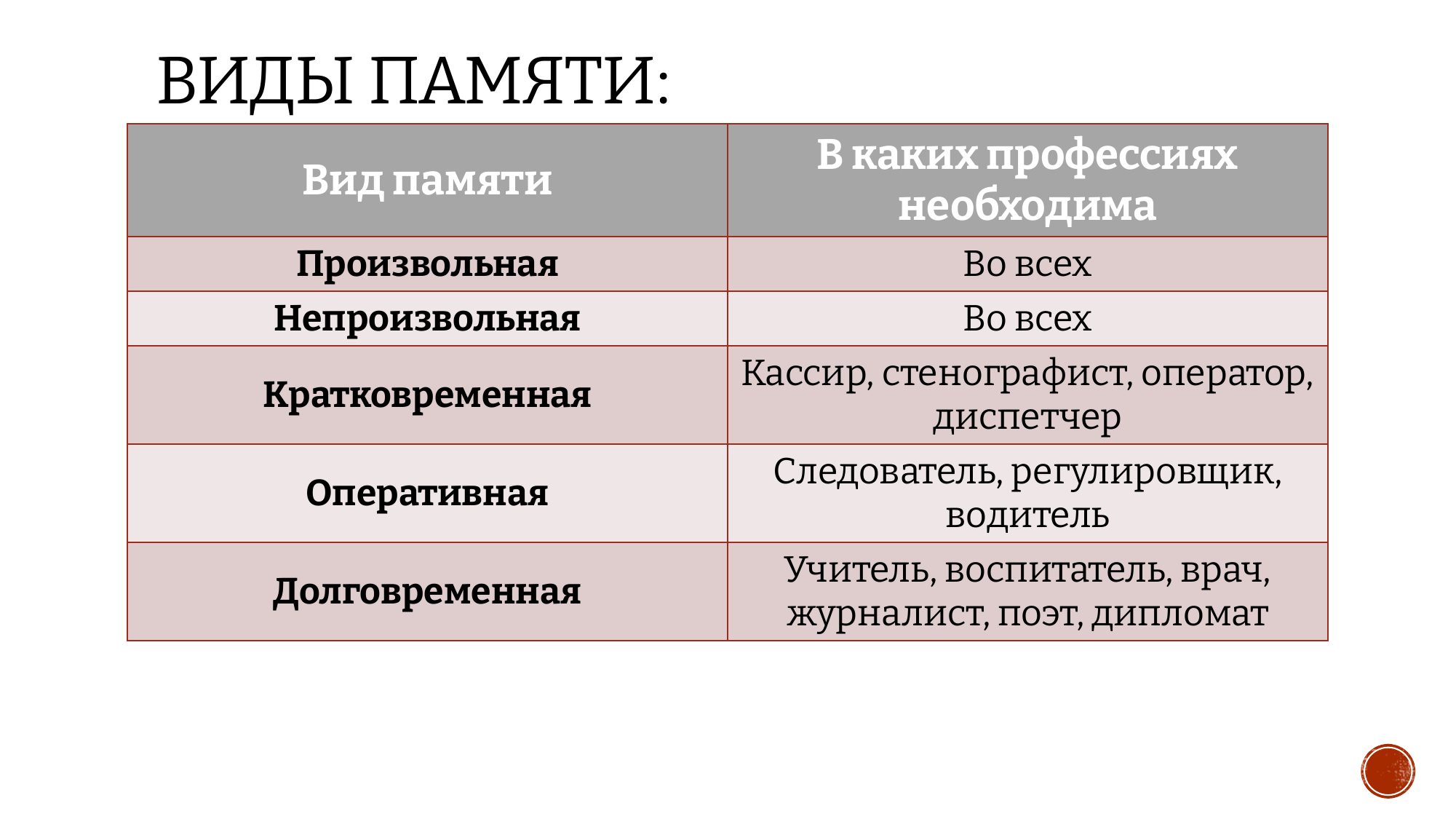

# Виды памяти:
| Вид памяти | В каких профессиях необходима |
| --- | --- |
| Произвольная | Во всех |
| Непроизвольная | Во всех |
| Кратковременная | Кассир, стенографист, оператор, диспетчер |
| Оперативная | Следователь, регулировщик, водитель |
| Долговременная | Учитель, воспитатель, врач, журналист, поэт, дипломат |